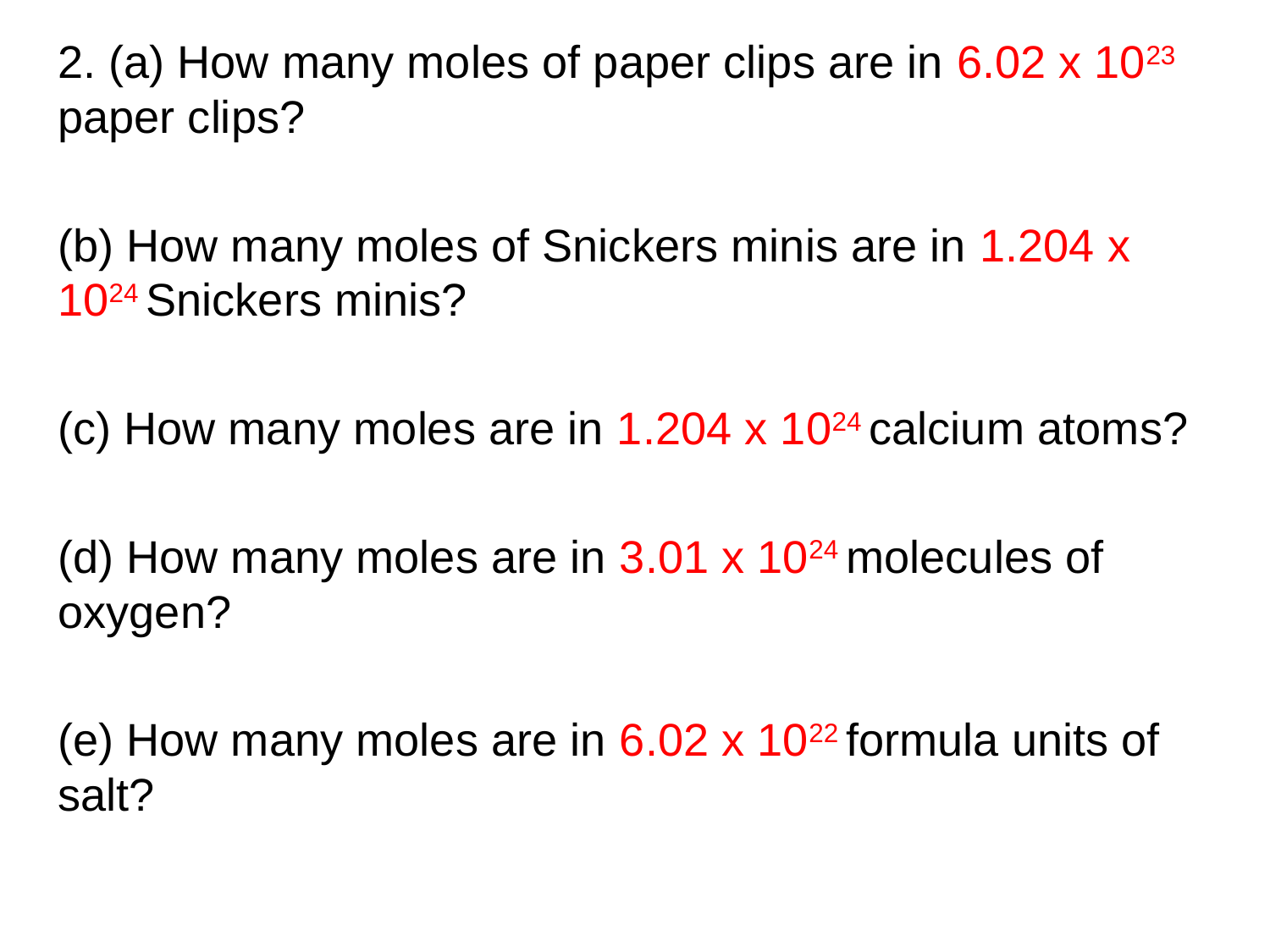

2. (a) How many moles of paper clips are in 6.02 x 1023 paper clips?

(b) How many moles of Snickers minis are in 1.204 x 1024 Snickers minis?

(c) How many moles are in 1.204 x 1024 calcium atoms?

(d) How many moles are in 3.01 x 1024 molecules of oxygen?

(e) How many moles are in 6.02 x 1022 formula units of salt?